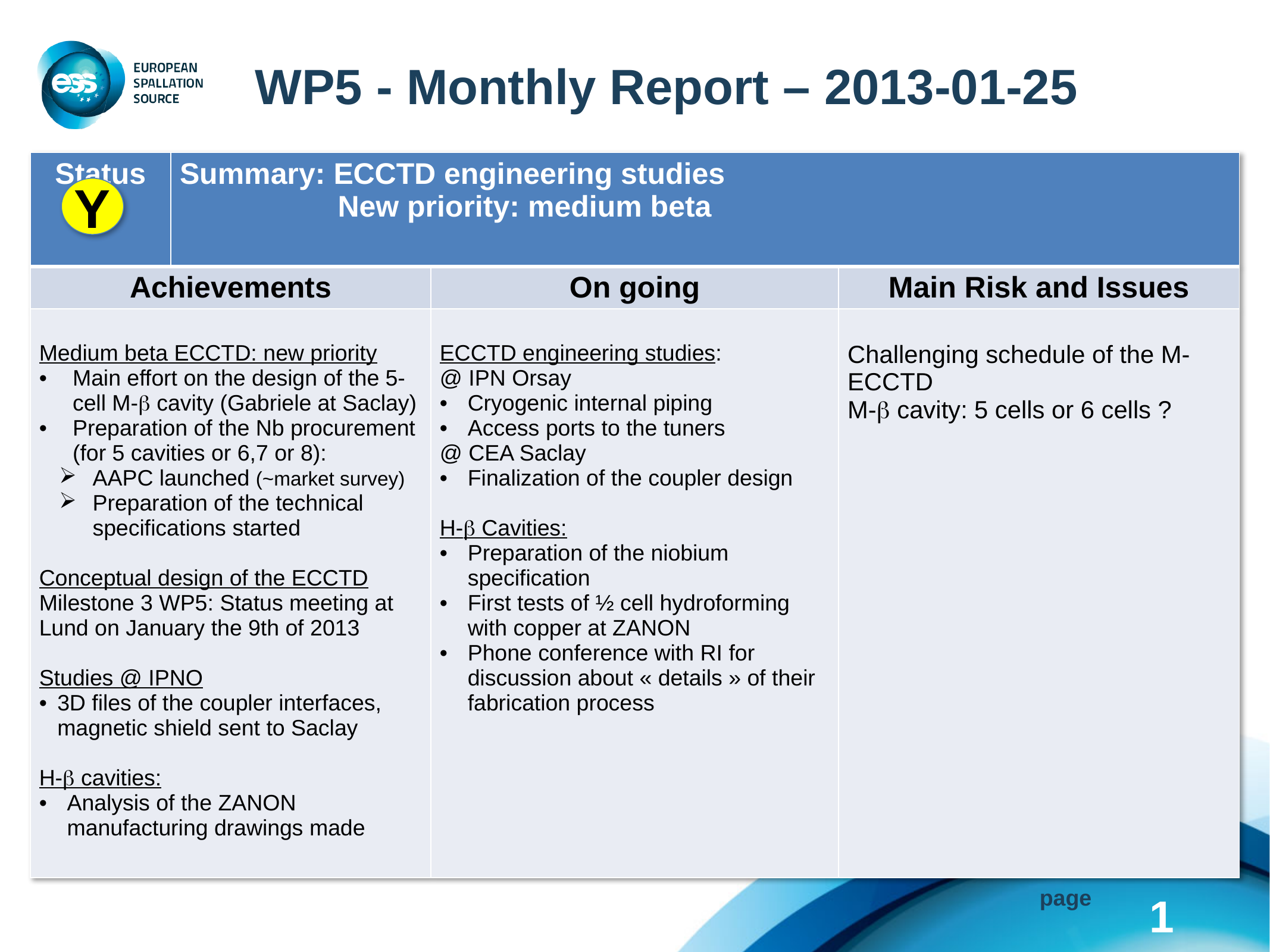

R
# WP5 - Monthly Report – 2013-01-25
| Status | Summary: ECCTD engineering studies New priority: medium beta |  |  |
| --- | --- | --- | --- |
| Achievements |  | On going | Main Risk and Issues |
| Medium beta ECCTD: new priority Main effort on the design of the 5-cell M-β cavity (Gabriele at Saclay) Preparation of the Nb procurement (for 5 cavities or 6,7 or 8): AAPC launched (~market survey) Preparation of the technical specifications started Conceptual design of the ECCTD Milestone 3 WP5: Status meeting at Lund on January the 9th of 2013 Studies @ IPNO 3D files of the coupler interfaces, magnetic shield sent to Saclay H-β cavities: Analysis of the ZANON manufacturing drawings made |  | ECCTD engineering studies: @ IPN Orsay Cryogenic internal piping Access ports to the tuners @ CEA Saclay Finalization of the coupler design H-β Cavities: Preparation of the niobium specification First tests of ½ cell hydroforming with copper at ZANON Phone conference with RI for discussion about « details » of their fabrication process | Challenging schedule of the M-ECCTD M-β cavity: 5 cells or 6 cells ? |
Y
G
1